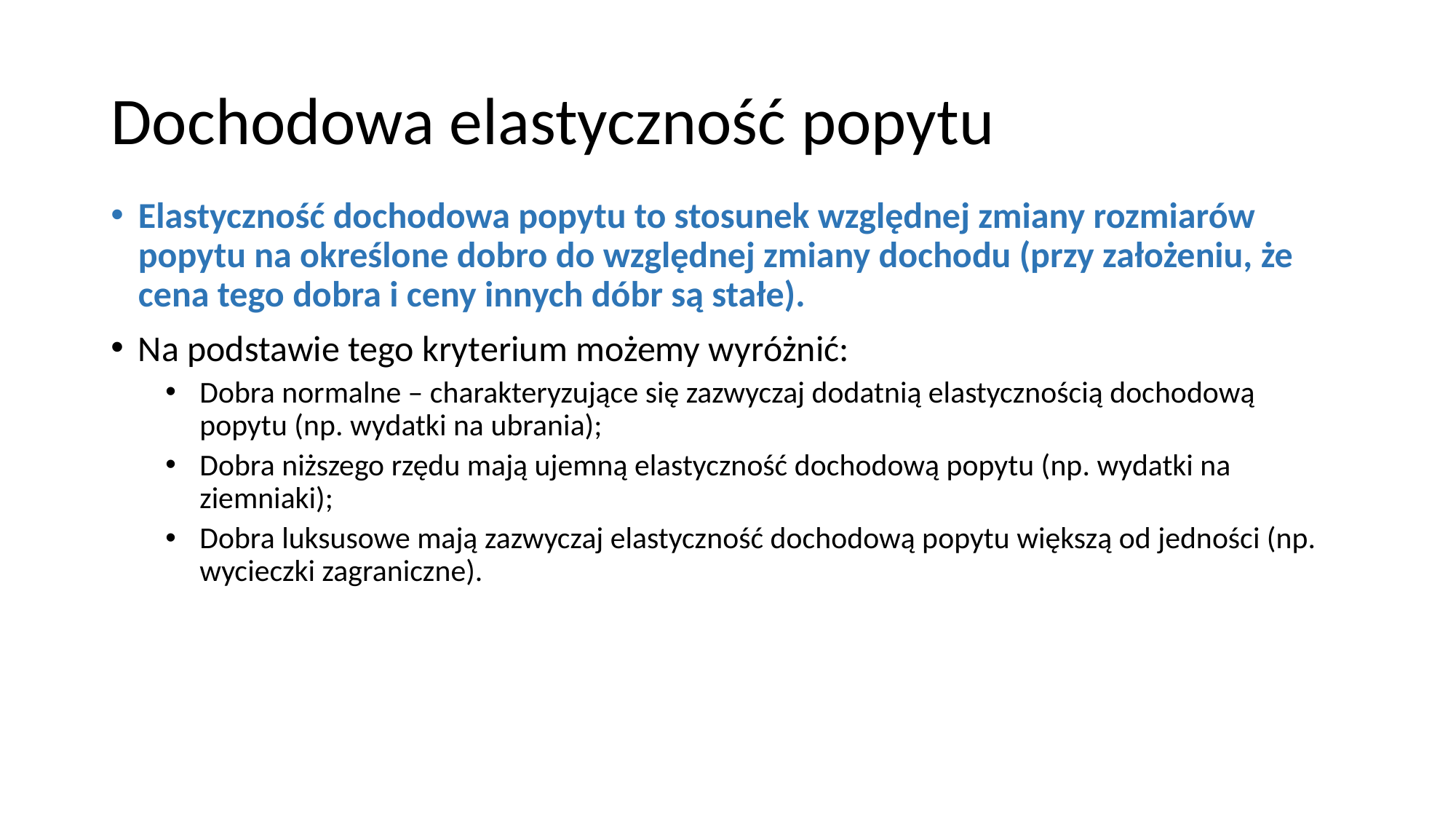

# Dochodowa elastyczność popytu
Elastyczność dochodowa popytu to stosunek względnej zmiany rozmiarów popytu na określone dobro do względnej zmiany dochodu (przy założeniu, że cena tego dobra i ceny innych dóbr są stałe).
Na podstawie tego kryterium możemy wyróżnić:
Dobra normalne – charakteryzujące się zazwyczaj dodatnią elastycznością dochodową popytu (np. wydatki na ubrania);
Dobra niższego rzędu mają ujemną elastyczność dochodową popytu (np. wydatki na ziemniaki);
Dobra luksusowe mają zazwyczaj elastyczność dochodową popytu większą od jedności (np. wycieczki zagraniczne).